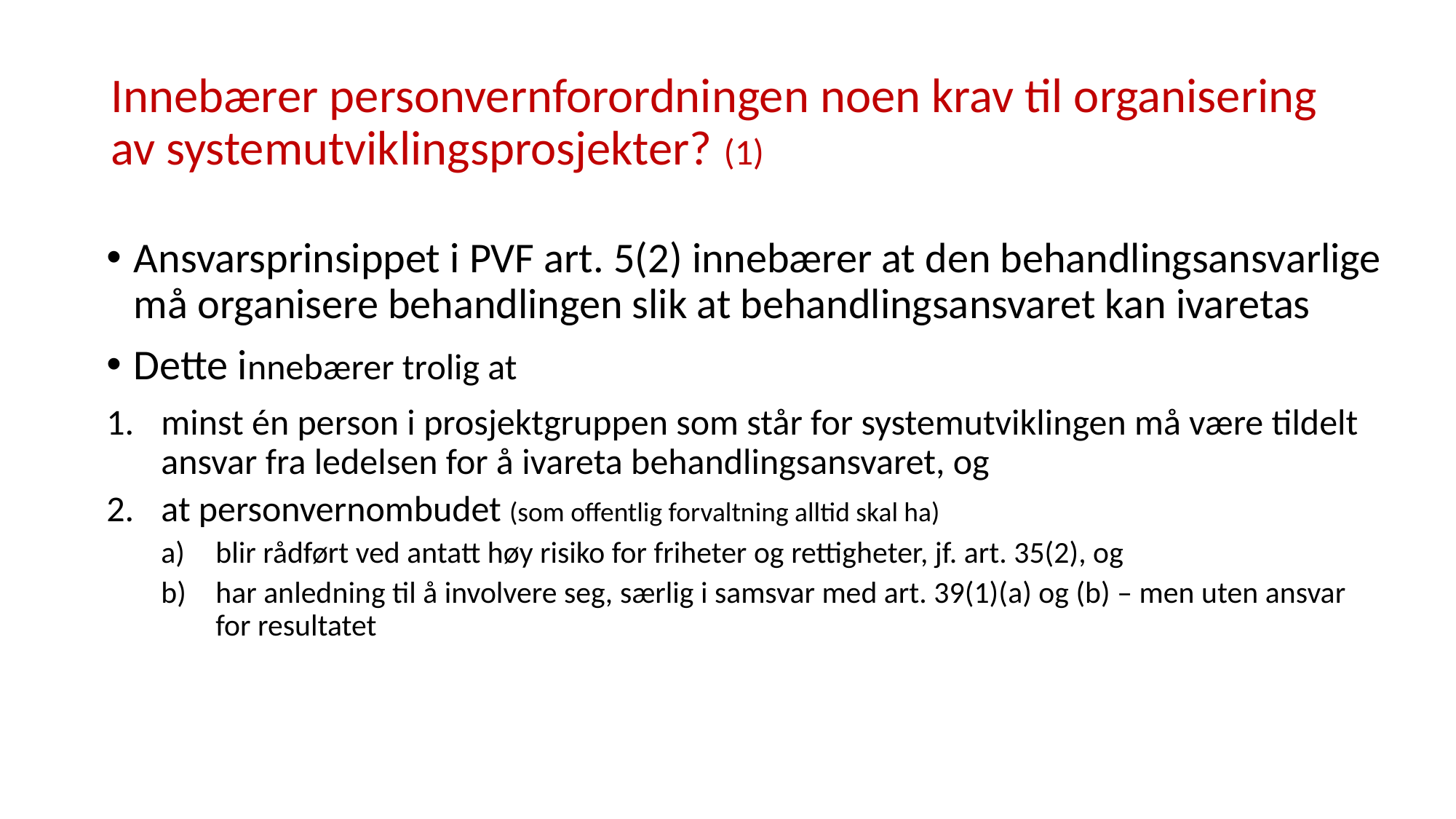

# Innebærer personvernforordningen noen krav til organisering av systemutviklingsprosjekter? (1)
Ansvarsprinsippet i PVF art. 5(2) innebærer at den behandlingsansvarlige må organisere behandlingen slik at behandlingsansvaret kan ivaretas
Dette innebærer trolig at
minst én person i prosjektgruppen som står for systemutviklingen må være tildelt ansvar fra ledelsen for å ivareta behandlingsansvaret, og
at personvernombudet (som offentlig forvaltning alltid skal ha)
blir rådført ved antatt høy risiko for friheter og rettigheter, jf. art. 35(2), og
har anledning til å involvere seg, særlig i samsvar med art. 39(1)(a) og (b) – men uten ansvar for resultatet